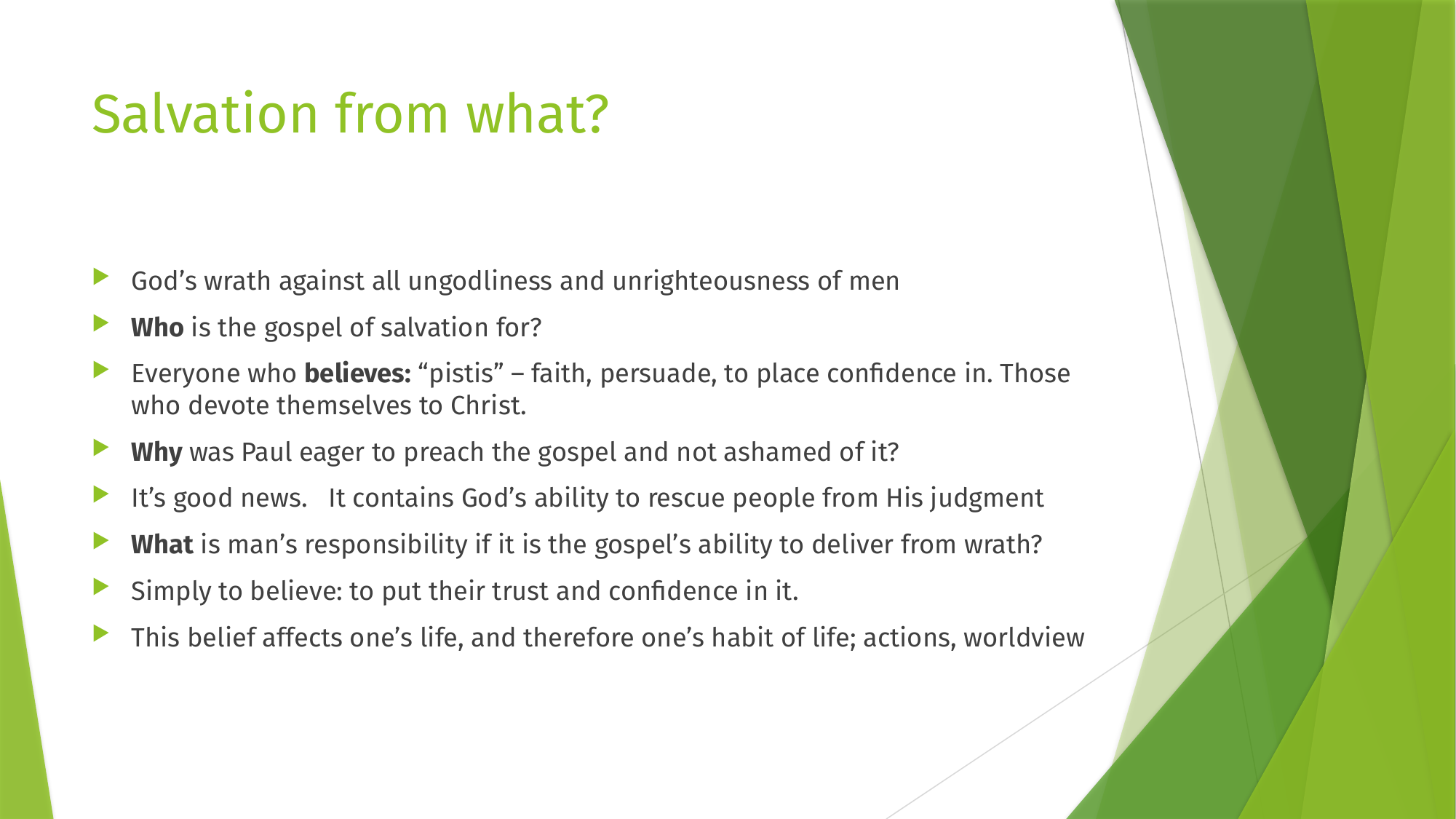

# Salvation from what?
God’s wrath against all ungodliness and unrighteousness of men
Who is the gospel of salvation for?
Everyone who believes: “pistis” – faith, persuade, to place confidence in. Those who devote themselves to Christ.
Why was Paul eager to preach the gospel and not ashamed of it?
It’s good news.   It contains God’s ability to rescue people from His judgment
What is man’s responsibility if it is the gospel’s ability to deliver from wrath?
Simply to believe: to put their trust and confidence in it.
This belief affects one’s life, and therefore one’s habit of life; actions, worldview